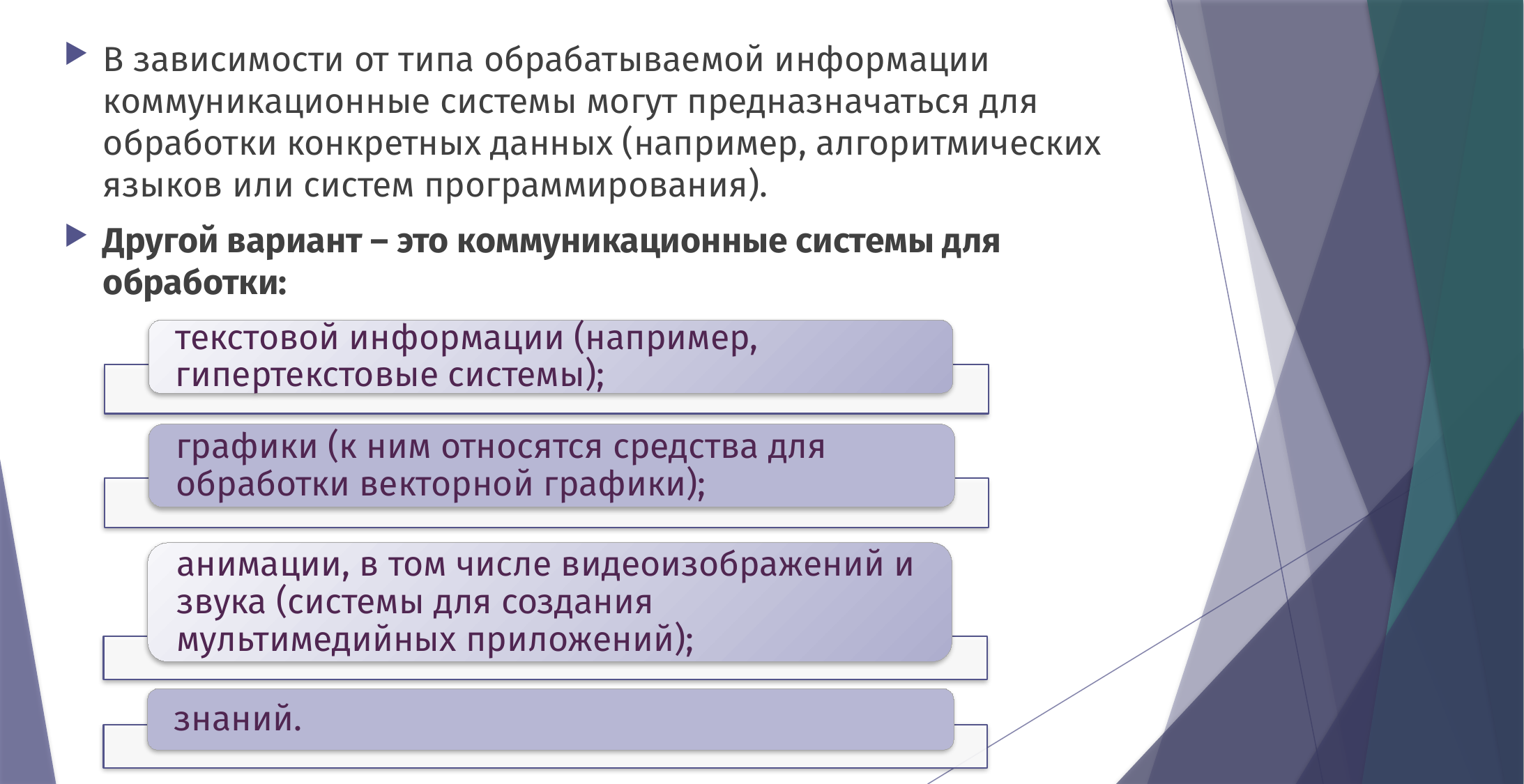

В зависимости от типа обрабатываемой информации коммуникационные системы могут предназначаться для обработки конкретных данных (например, алгоритмических языков или систем программирования).
Другой вариант – это коммуникационные системы для обработки:
текстовой информации (например, гипертекстовые системы);
графики (к ним относятся средства для обработки векторной графики);
анимации, в том числе видеоизображений и звука (системы для создания мультимедийных приложений);
знаний.